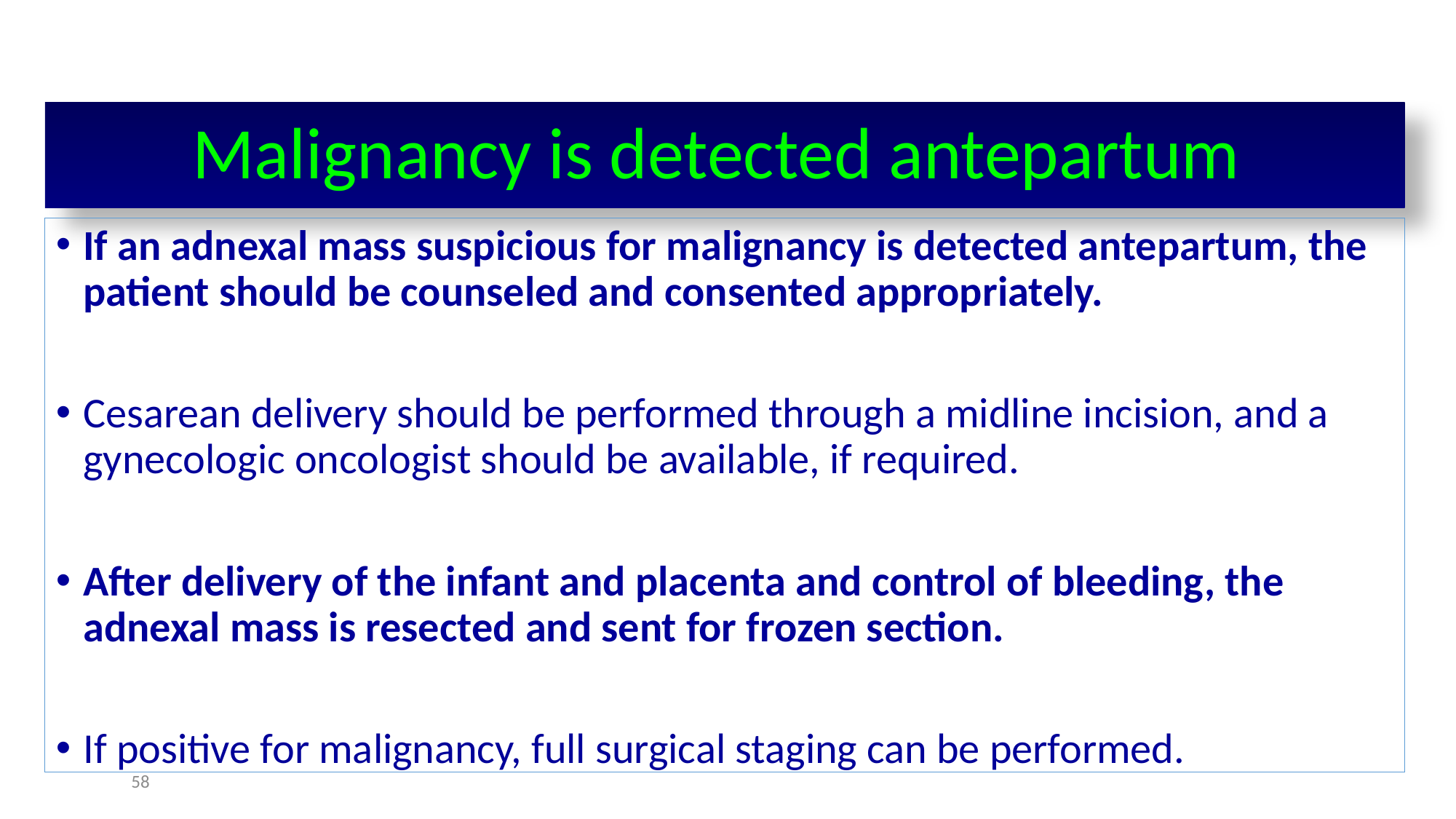

# Malignancy is detected antepartum
If an adnexal mass suspicious for malignancy is detected antepartum, the patient should be counseled and consented appropriately.

Cesarean delivery should be performed through a midline incision, and a gynecologic oncologist should be available, if required.

After delivery of the infant and placenta and control of bleeding, the adnexal mass is resected and sent for frozen section.

If positive for malignancy, full surgical staging can be performed.
58